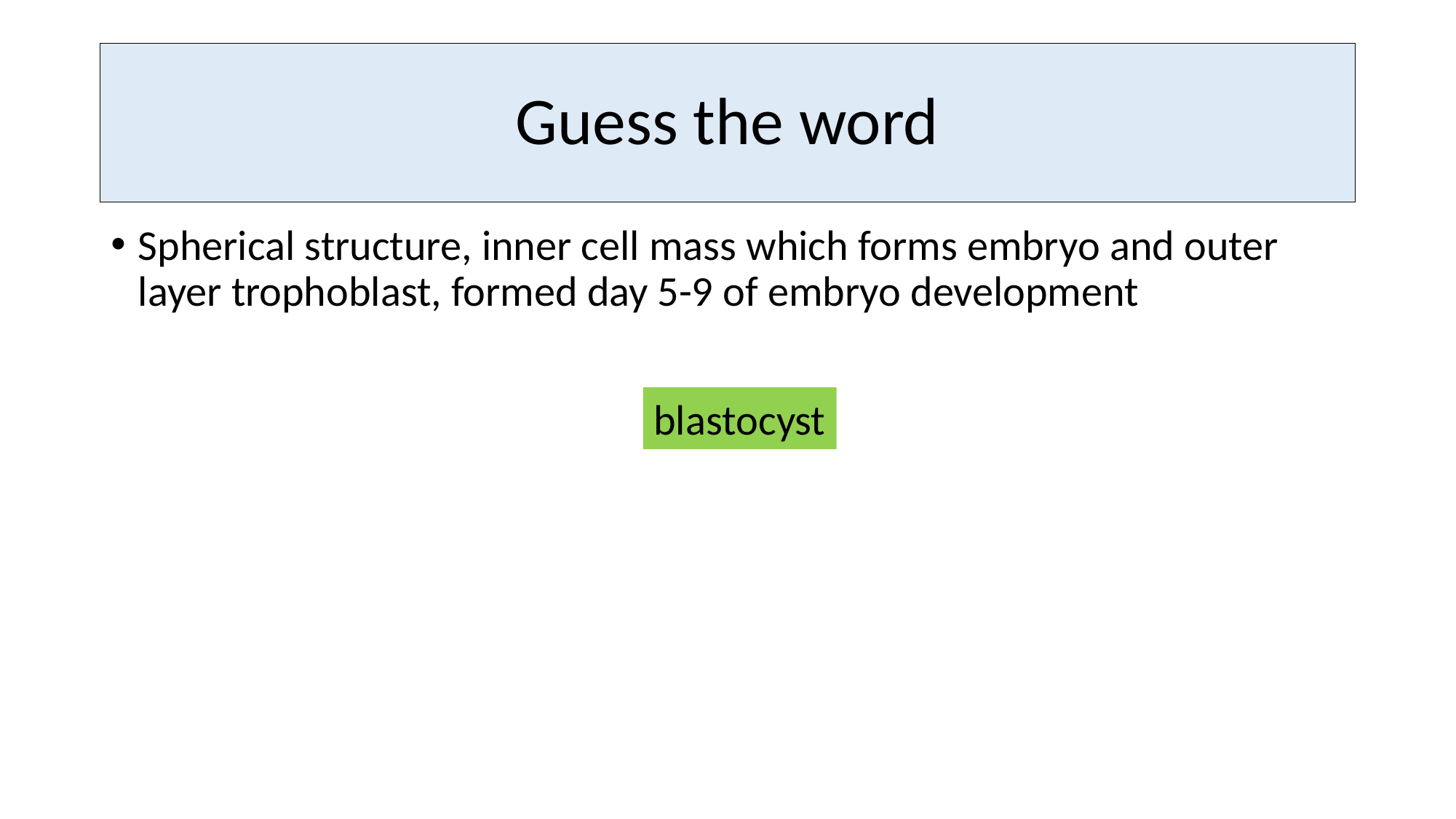

Guess the word
#
Spherical structure, inner cell mass which forms embryo and outer layer trophoblast, formed day 5-9 of embryo development
blastocyst